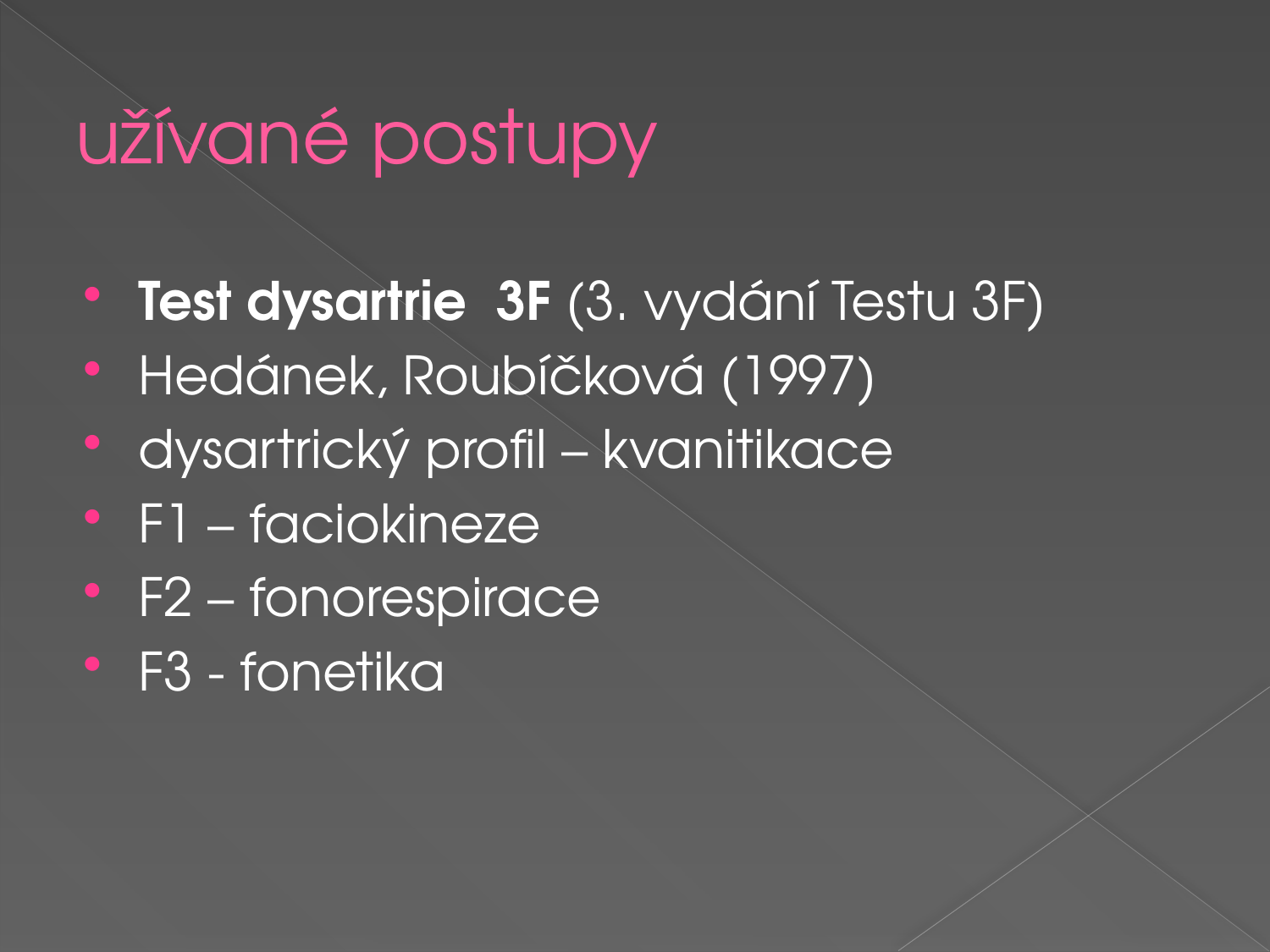

# užívané postupy
Test dysartrie  3F (3. vydání Testu 3F)
Hedánek, Roubíčková (1997)
dysartrický profil – kvanitikace
F1 – faciokineze
F2 – fonorespirace
F3 - fonetika